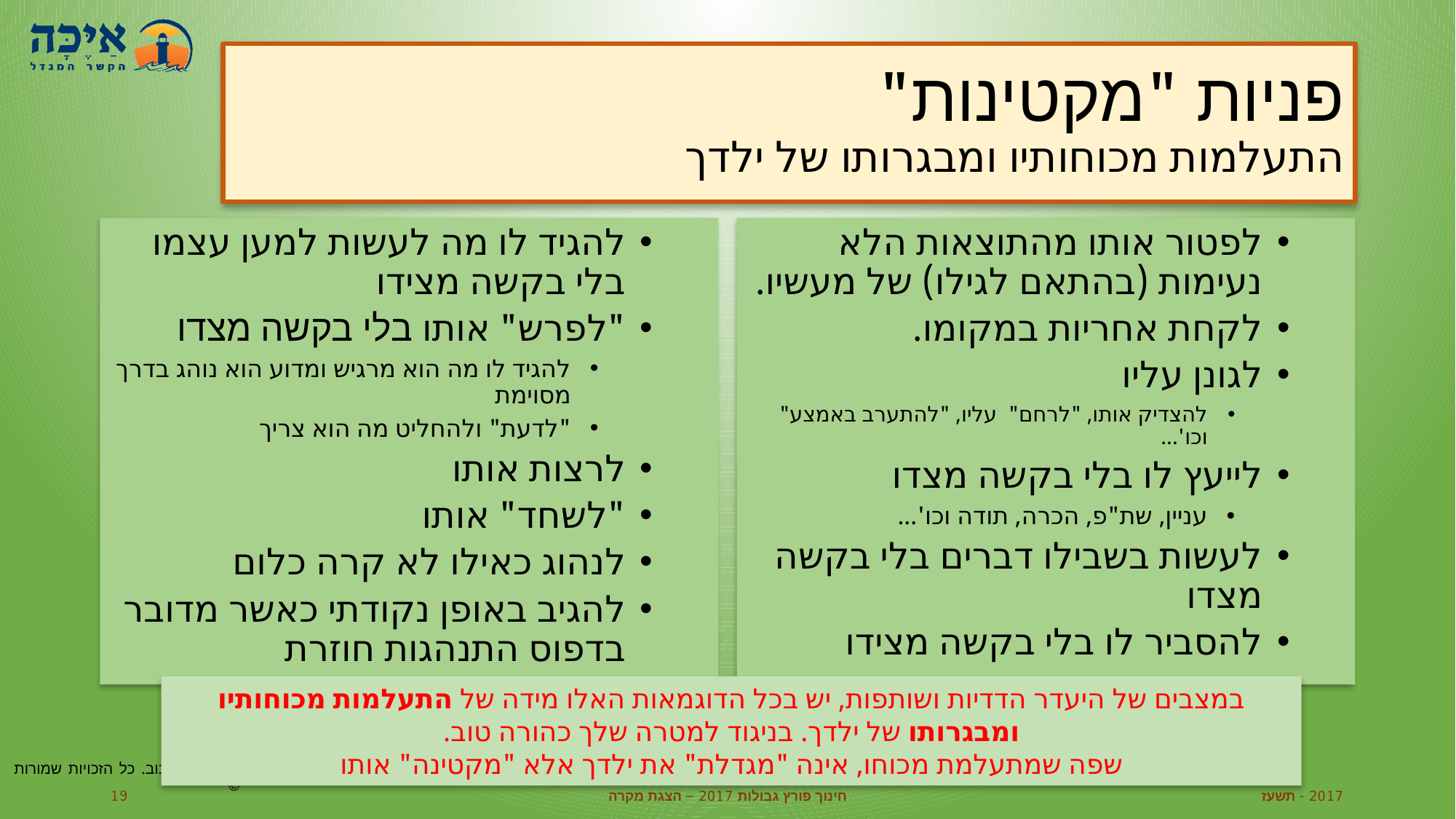

# פניות "מקטינות" התעלמות מכוחותיו ומבגרותו של ילדך
להגיד לו מה לעשות למען עצמו בלי בקשה מצידו
"לפרש" אותו בלי בקשה מצדו
להגיד לו מה הוא מרגיש ומדוע הוא נוהג בדרך מסוימת
"לדעת" ולהחליט מה הוא צריך
לרצות אותו
"לשחד" אותו
לנהוג כאילו לא קרה כלום
להגיב באופן נקודתי כאשר מדובר בדפוס התנהגות חוזרת
לפטור אותו מהתוצאות הלא נעימות (בהתאם לגילו) של מעשיו.
לקחת אחריות במקומו.
לגונן עליו
להצדיק אותו, "לרחם"  עליו, "להתערב באמצע" וכו'...
לייעץ לו בלי בקשה מצדו
עניין, שת"פ, הכרה, תודה וכו'...
לעשות בשבילו דברים בלי בקשה מצדו
להסביר לו בלי בקשה מצידו
במצבים של היעדר הדדיות ושותפות, יש בכל הדוגמאות האלו מידה של התעלמות מכוחותיו ומבגרותו של ילדך. בניגוד למטרה שלך כהורה טוב.
שפה שמתעלמת מכוחו, אינה "מגדלת" את ילדך אלא "מקטינה" אותו
ד"ר איתן לבוב. כל הזכויות שמורות ©
19
חינוך פורץ גבולות 2017 – הצגת מקרה
2017 - תשעז